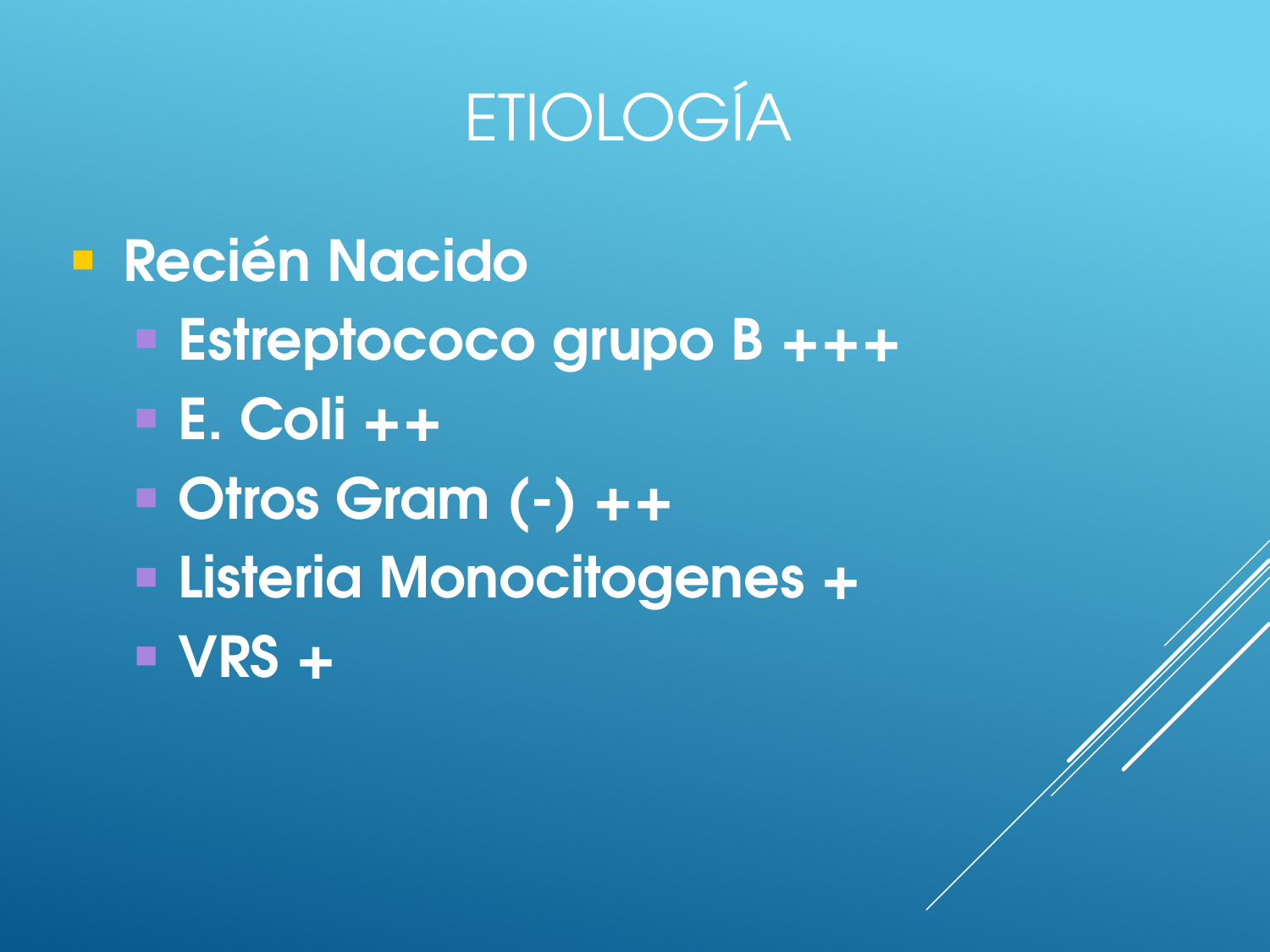

# Etiología
Recién Nacido
Estreptococo grupo B +++
E. Coli ++
Otros Gram (-) ++
Listeria Monocitogenes +
VRS +